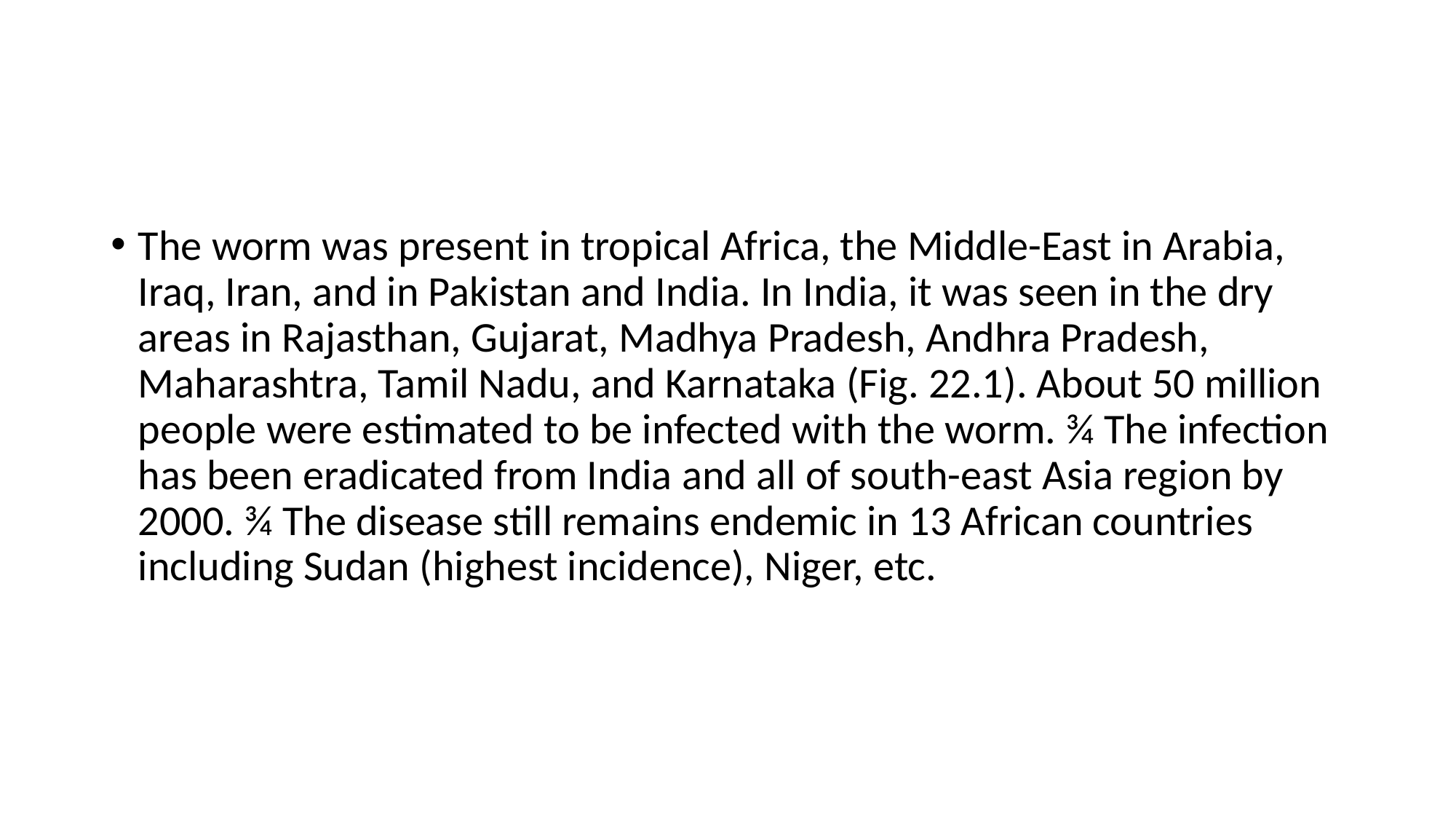

The worm was present in tropical Africa, the Middle-East in Arabia, Iraq, Iran, and in Pakistan and India. In India, it was seen in the dry areas in Rajasthan, Gujarat, Madhya Pradesh, Andhra Pradesh, Maharashtra, Tamil Nadu, and Karnataka (Fig. 22.1). About 50 million people were estimated to be infected with the worm. ¾ The infection has been eradicated from India and all of south-east Asia region by 2000. ¾ The disease still remains endemic in 13 African countries including Sudan (highest incidence), Niger, etc.